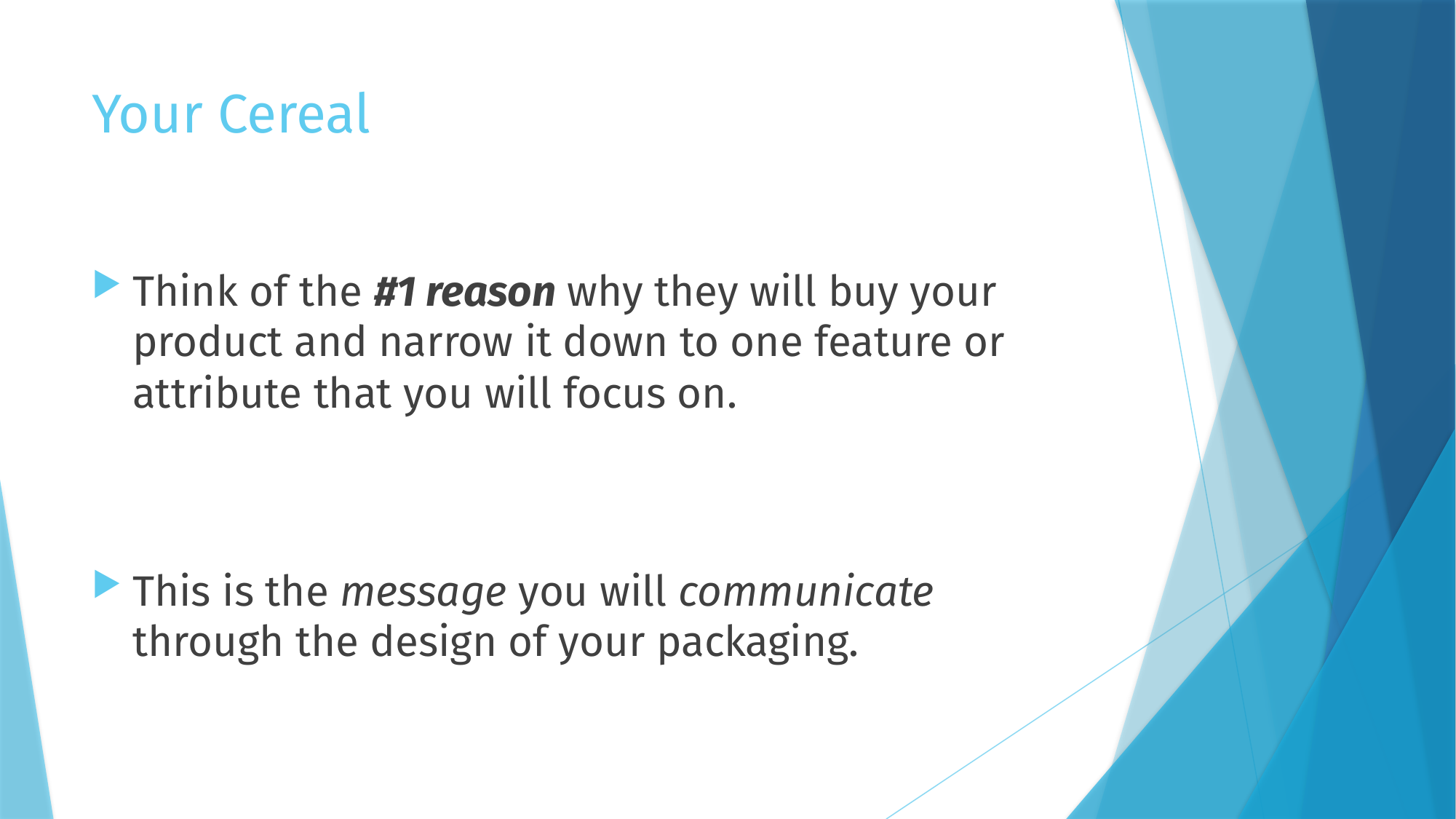

# Your Cereal
Think of the #1 reason why they will buy your product and narrow it down to one feature or attribute that you will focus on.

This is the message you will communicate through the design of your packaging.